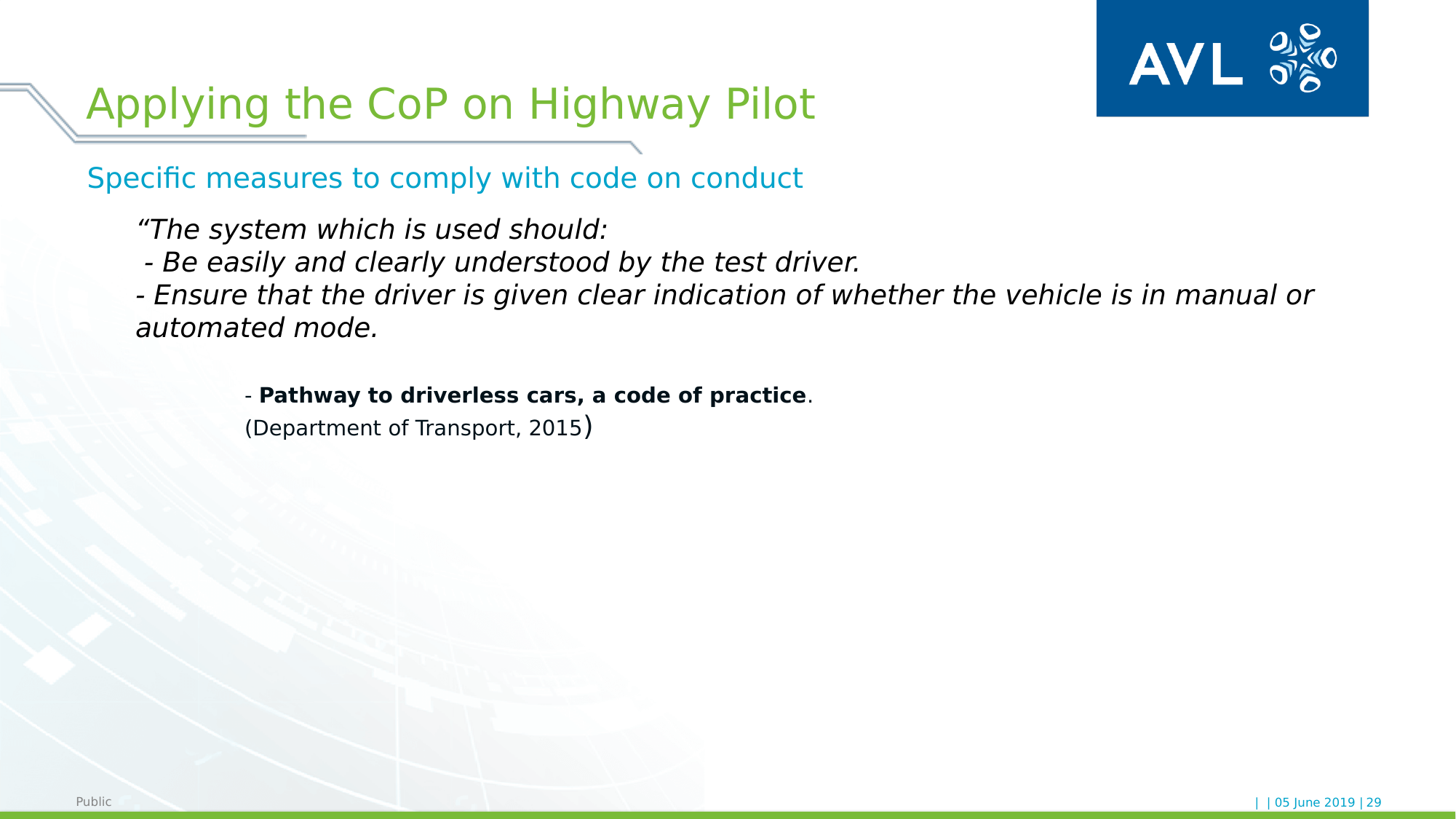

# Applying the CoP on Highway Pilot
Specific measures to comply with code on conduct
“The system which is used should:
 - Be easily and clearly understood by the test driver.
- Ensure that the driver is given clear indication of whether the vehicle is in manual or automated mode.
	- Pathway to driverless cars, a code of practice.
 	(Department of Transport, 2015)